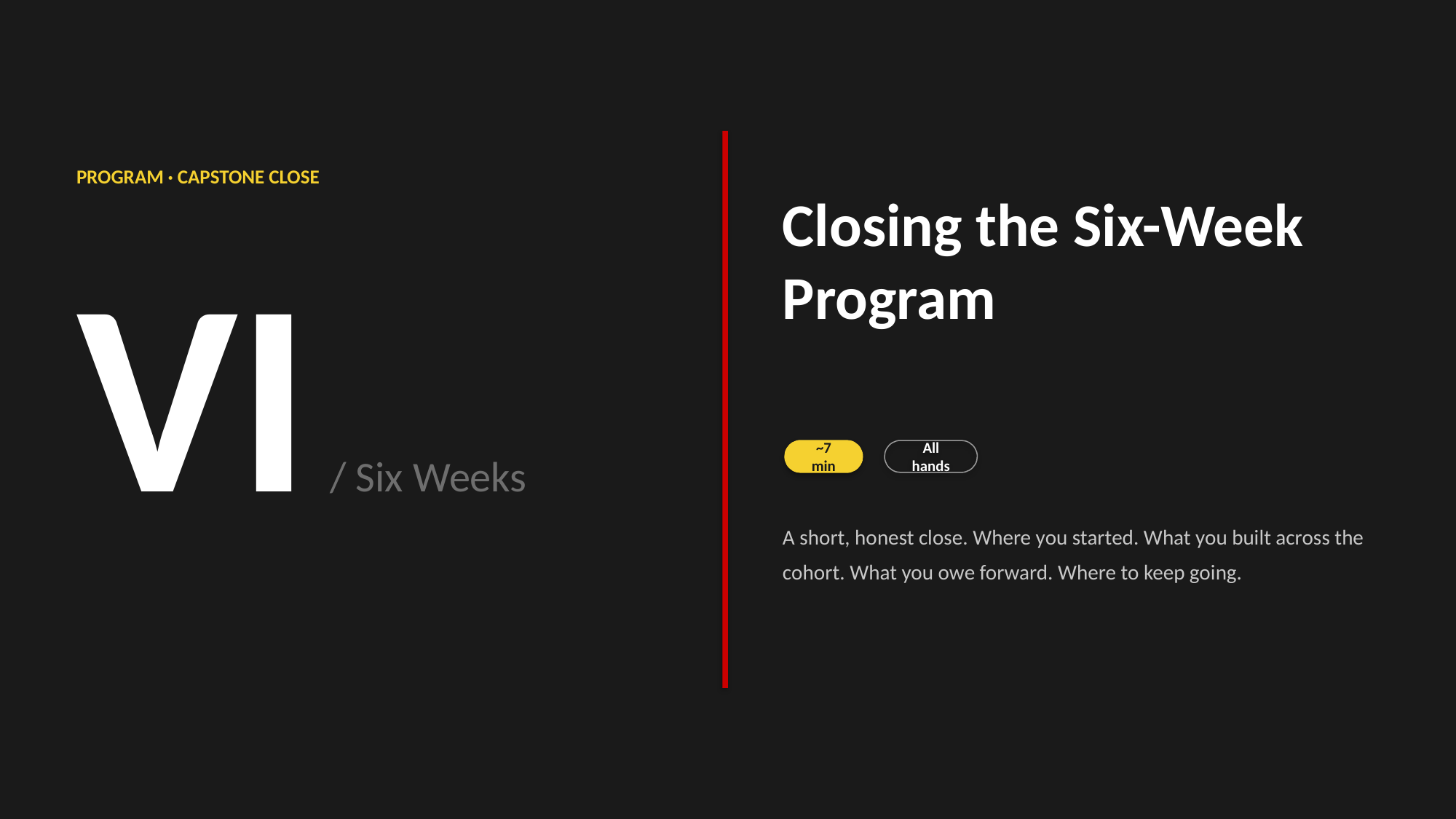

PROGRAM · CAPSTONE CLOSE
Closing the Six-Week Program
VI  / Six Weeks
~7 min
All hands
A short, honest close. Where you started. What you built across the cohort. What you owe forward. Where to keep going.